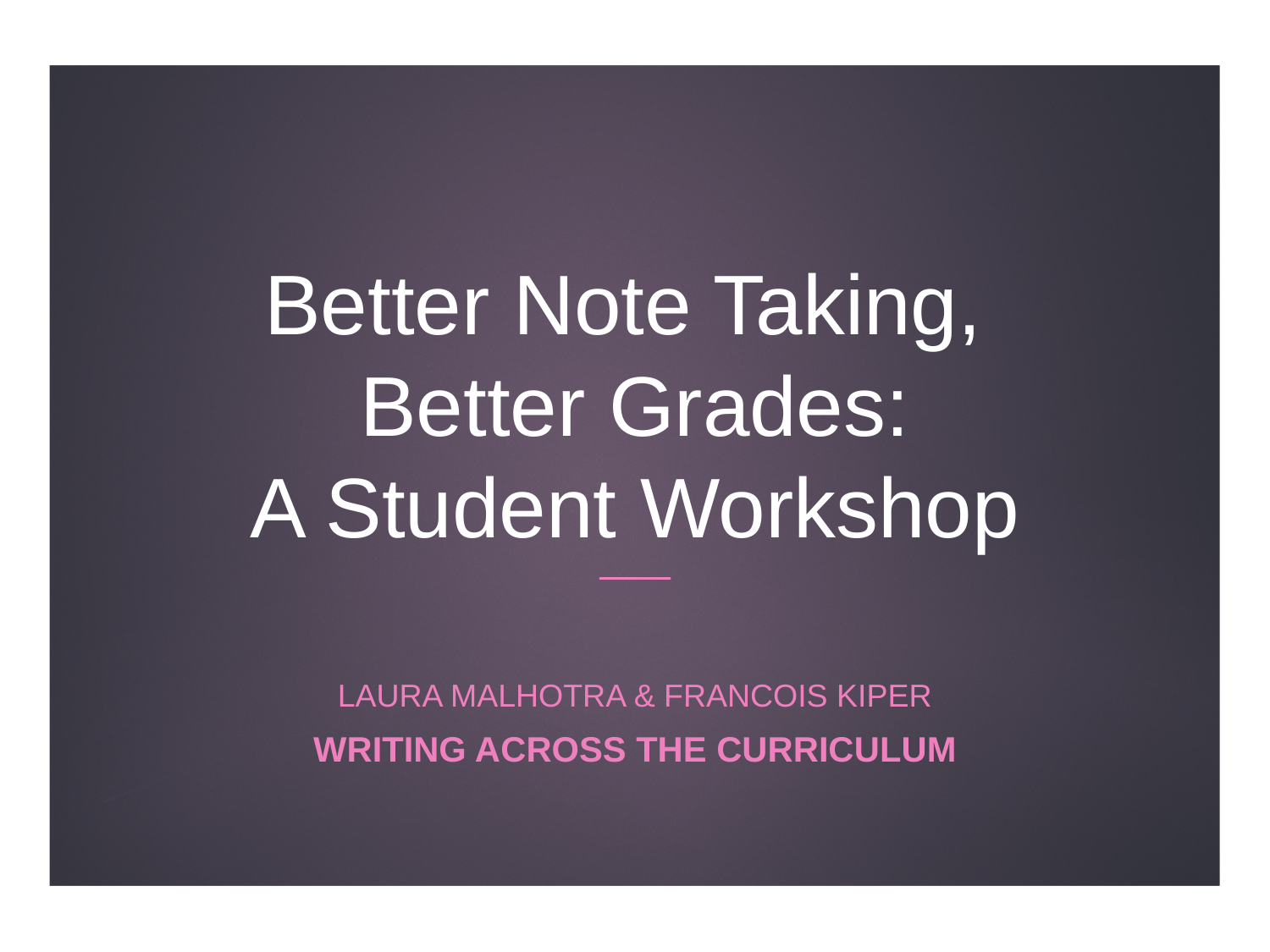

# Better Note Taking, Better Grades: A Student Workshop

LAURA MALHOTRA & FRANCOIS KIPER
Writing Across the Curriculum